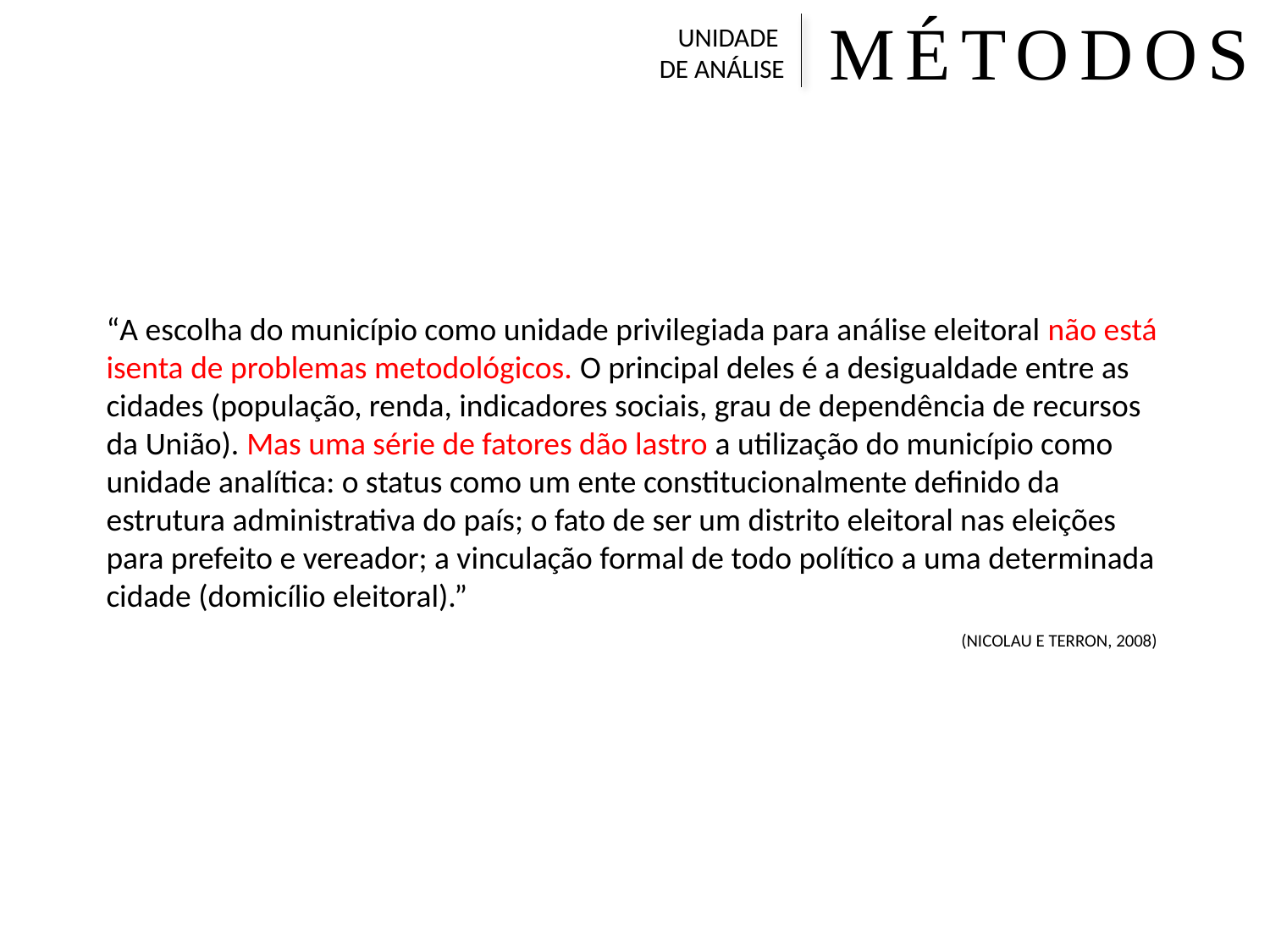

MÉTODOS
UNIDADE
DE ANÁLISE
“A escolha do município como unidade privilegiada para análise eleitoral não está isenta de problemas metodológicos. O principal deles é a desigualdade entre as cidades (população, renda, indicadores sociais, grau de dependência de recursos da União). Mas uma série de fatores dão lastro a utilização do município como unidade analítica: o status como um ente constitucionalmente definido da estrutura administrativa do país; o fato de ser um distrito eleitoral nas eleições para prefeito e vereador; a vinculação formal de todo político a uma determinada cidade (domicílio eleitoral).”
(NICOLAU E TERRON, 2008)